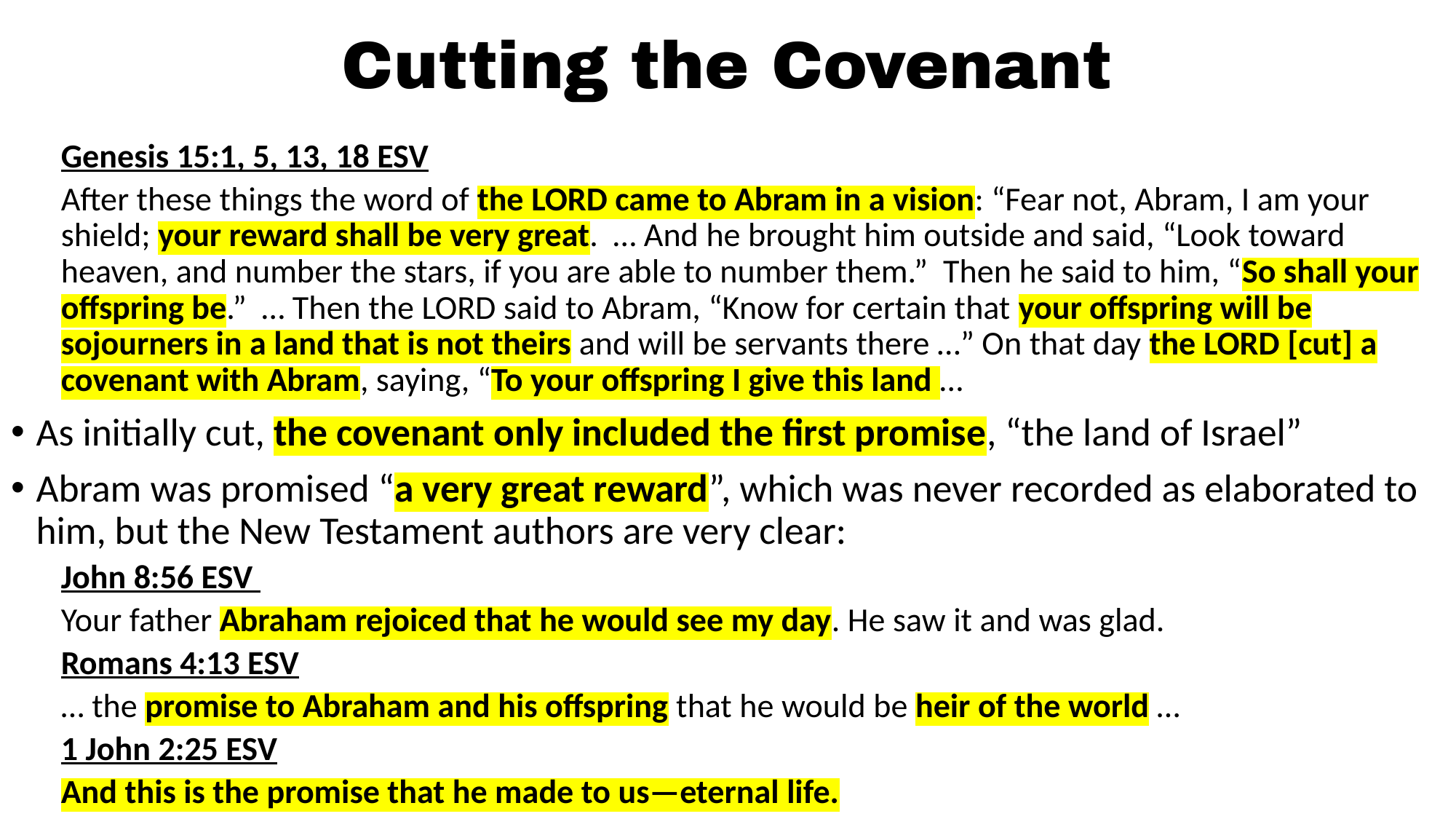

# Cutting the Covenant
Genesis 15:1, 5, 13, 18 ESV
After these things the word of the LORD came to Abram in a vision: “Fear not, Abram, I am your shield; your reward shall be very great.  … And he brought him outside and said, “Look toward heaven, and number the stars, if you are able to number them.”  Then he said to him, “So shall your offspring be.”  … Then the LORD said to Abram, “Know for certain that your offspring will be sojourners in a land that is not theirs and will be servants there …” On that day the LORD [cut] a covenant with Abram, saying, “To your offspring I give this land …
As initially cut, the covenant only included the first promise, “the land of Israel”
Abram was promised “a very great reward”, which was never recorded as elaborated to him, but the New Testament authors are very clear:
John 8:56 ESV
Your father Abraham rejoiced that he would see my day. He saw it and was glad.
Romans 4:13 ESV
… the promise to Abraham and his offspring that he would be heir of the world …
1 John 2:25 ESV
And this is the promise that he made to us—eternal life.